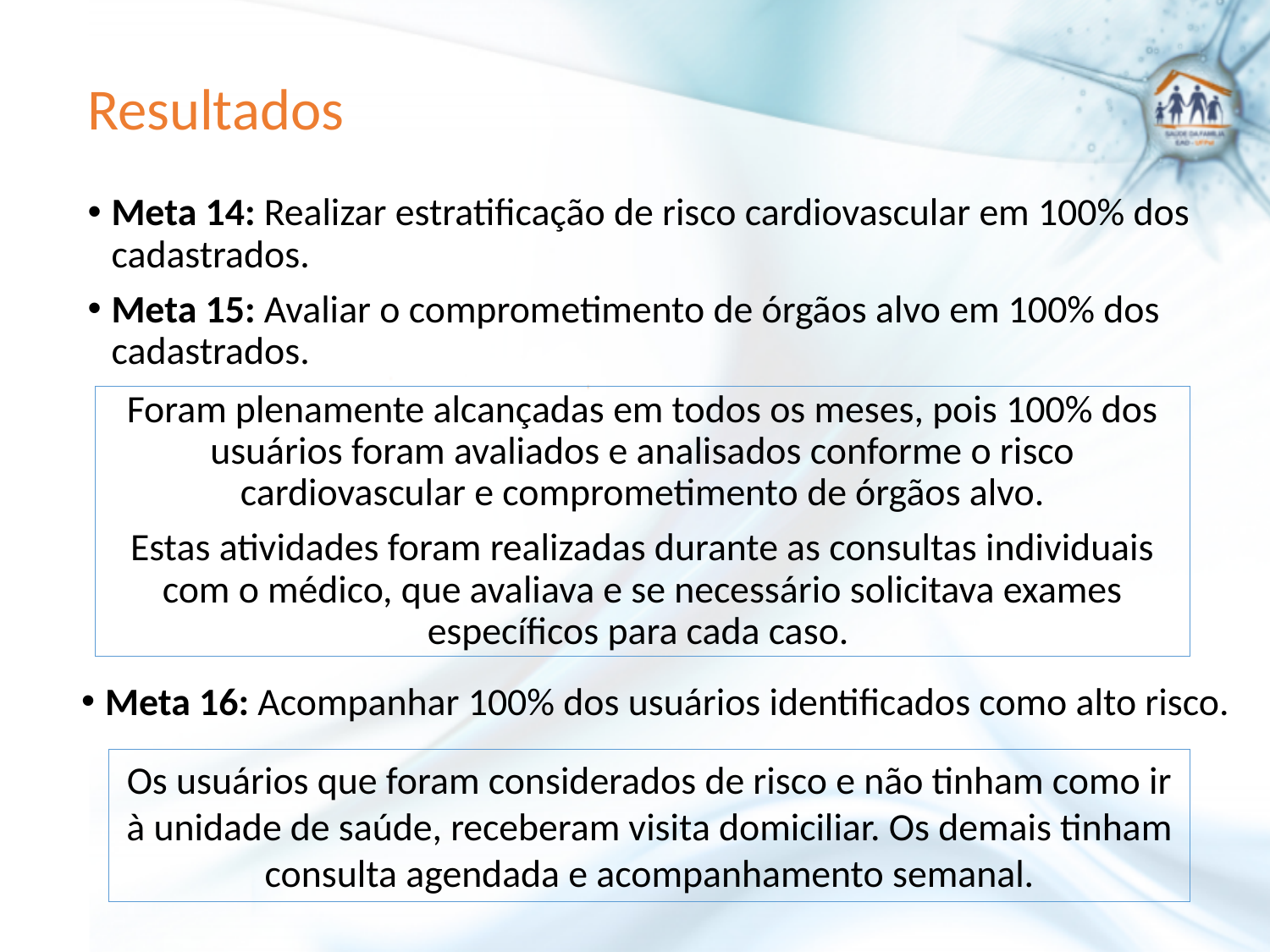

Resultados
Meta 14: Realizar estratificação de risco cardiovascular em 100% dos cadastrados.
Meta 15: Avaliar o comprometimento de órgãos alvo em 100% dos cadastrados.
Foram plenamente alcançadas em todos os meses, pois 100% dos usuários foram avaliados e analisados conforme o risco cardiovascular e comprometimento de órgãos alvo.
Estas atividades foram realizadas durante as consultas individuais com o médico, que avaliava e se necessário solicitava exames específicos para cada caso.
Meta 16: Acompanhar 100% dos usuários identificados como alto risco.
Os usuários que foram considerados de risco e não tinham como ir à unidade de saúde, receberam visita domiciliar. Os demais tinham consulta agendada e acompanhamento semanal.